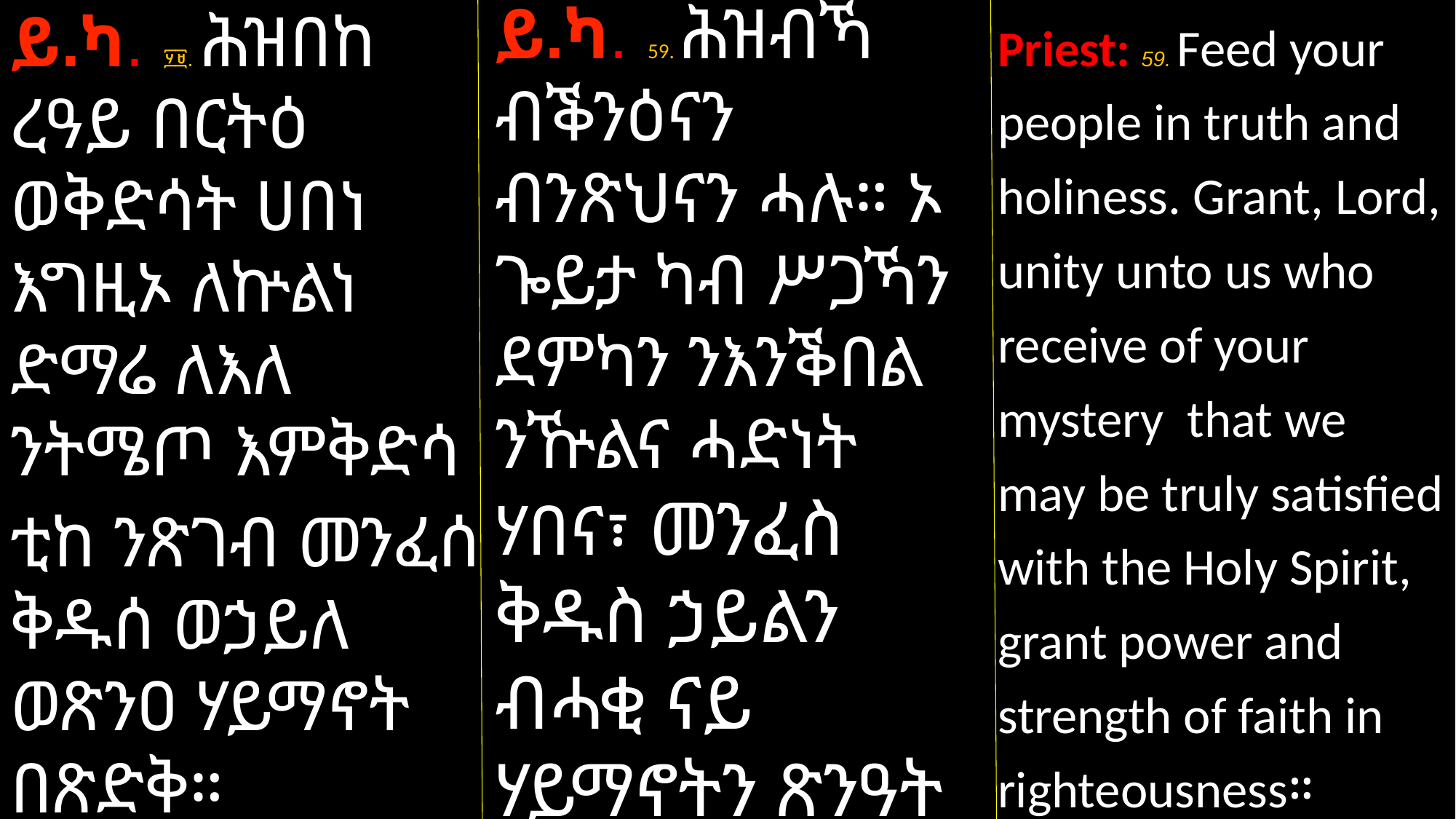

ይ.ካ. 59. ሕዝብኻ ብቕንዕናን ብንጽህናን ሓሉ። ኦ ጐይታ ካብ ሥጋኻን ደምካን ንእንቕበል ንዅልና ሓድነት ሃበና፣ መንፈስ ቅዱስ ኃይልን  ብሓቂ ናይ ሃይማኖትን ጽንዓት ክንመልእ ሃበና።
ይ.ካ. ፶፱. ሕዝበከ ረዓይ በርትዕ ወቅድሳት ሀበነ እግዚኦ ለኵልነ ድማሬ ለእለ ንትሜጦ እምቅድሳ
ቲከ ንጽገብ መንፈሰ ቅዱሰ ወኃይለ ወጽንዐ ሃይማኖት በጽድቅ።
Priest: 59. Feed your people in truth and holiness. Grant, Lord, unity unto us who receive of your mystery  that we may be truly satisfied with the Holy Spirit, grant power and strength of faith in righteousness።